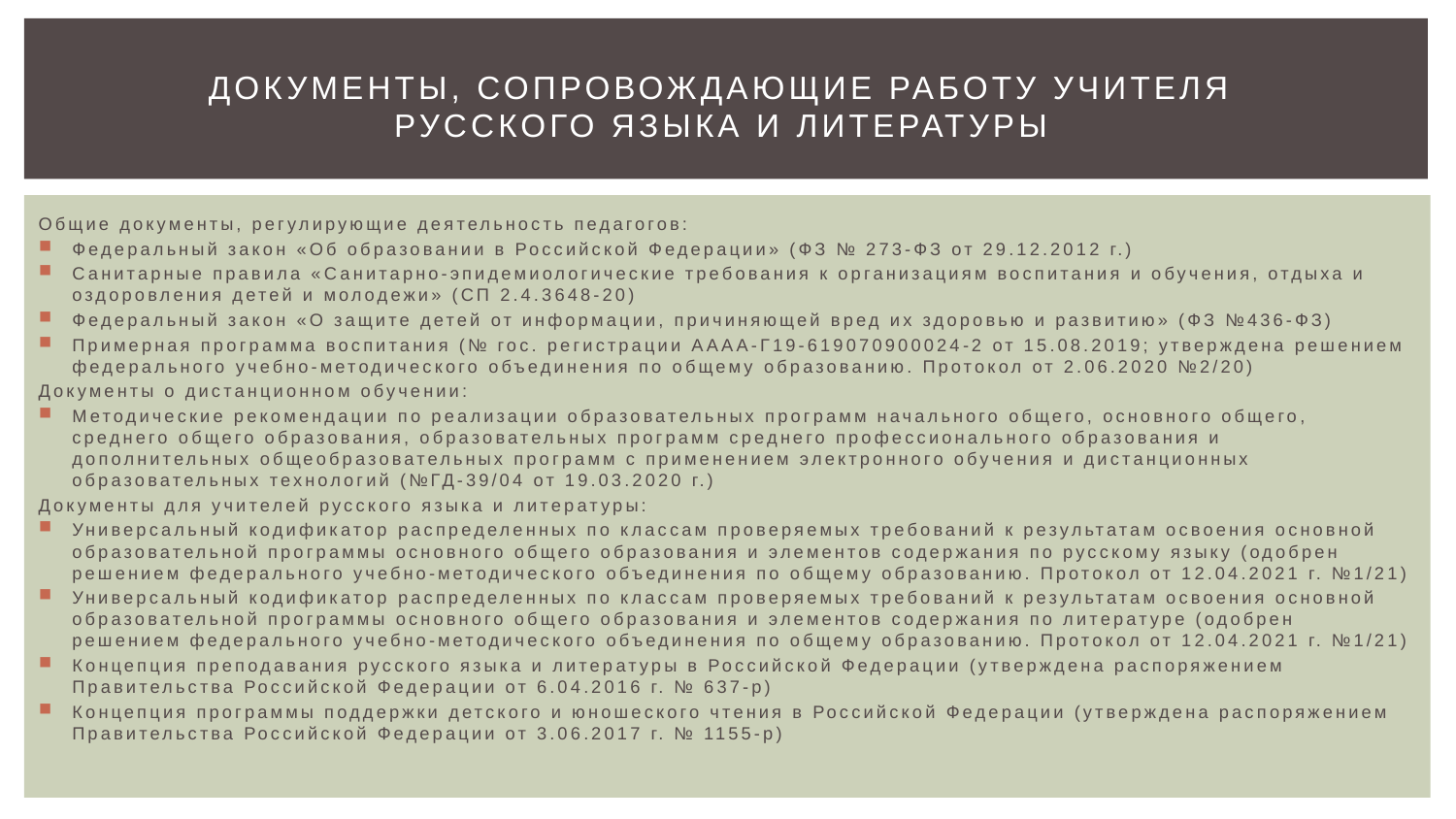

# Документы, сопровождающие работу учителя русского языка и литературы
Общие документы, регулирующие деятельность педагогов:
Федеральный закон «Об образовании в Российской Федерации» (ФЗ № 273-ФЗ от 29.12.2012 г.)
Санитарные правила «Санитарно-эпидемиологические требования к организациям воспитания и обучения, отдыха и оздоровления детей и молодежи» (СП 2.4.3648-20)
Федеральный закон «О защите детей от информации, причиняющей вред их здоровью и развитию» (ФЗ №436-ФЗ)
Примерная программа воспитания (№ гос. регистрации АААА-Г19-619070900024-2 от 15.08.2019; утверждена решением федерального учебно-методического объединения по общему образованию. Протокол от 2.06.2020 №2/20)
Документы о дистанционном обучении:
Методические рекомендации по реализации образовательных программ начального общего, основного общего, среднего общего образования, образовательных программ среднего профессионального образования и дополнительных общеобразовательных программ с применением электронного обучения и дистанционных образовательных технологий (№ГД-39/04 от 19.03.2020 г.)
Документы для учителей русского языка и литературы:
Универсальный кодификатор распределенных по классам проверяемых требований к результатам освоения основной образовательной программы основного общего образования и элементов содержания по русскому языку (одобрен решением федерального учебно-методического объединения по общему образованию. Протокол от 12.04.2021 г. №1/21)
Универсальный кодификатор распределенных по классам проверяемых требований к результатам освоения основной образовательной программы основного общего образования и элементов содержания по литературе (одобрен решением федерального учебно-методического объединения по общему образованию. Протокол от 12.04.2021 г. №1/21)
Концепция преподавания русского языка и литературы в Российской Федерации (утверждена распоряжением Правительства Российской Федерации от 6.04.2016 г. № 637-р)
Концепция программы поддержки детского и юношеского чтения в Российской Федерации (утверждена распоряжением Правительства Российской Федерации от 3.06.2017 г. № 1155-р)